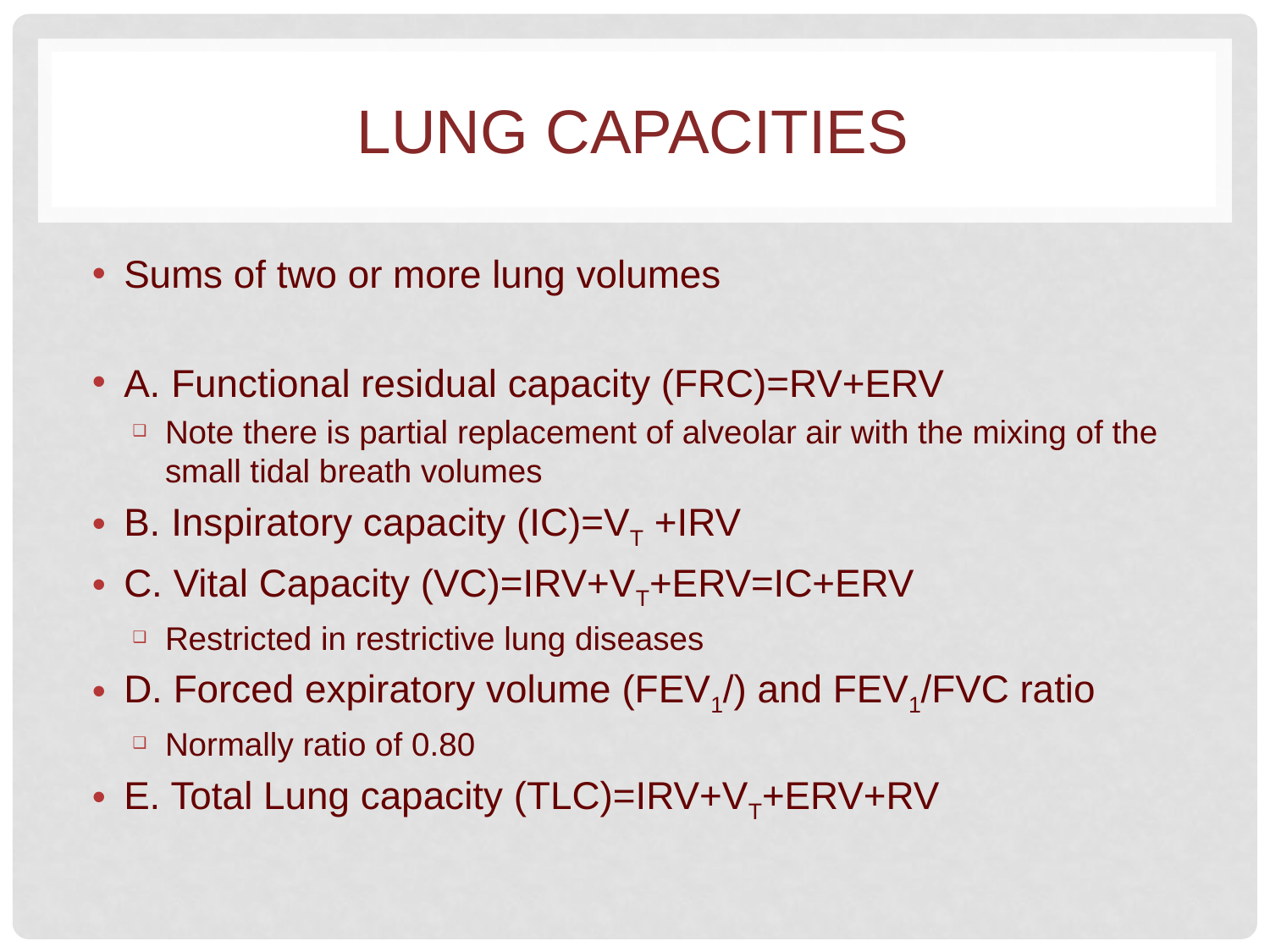

# LUNG CAPACITIES
Sums of two or more lung volumes

A. Functional residual capacity (FRC)=RV+ERV
Note there is partial replacement of alveolar air with the mixing of the small tidal breath volumes
B. Inspiratory capacity (IC)=VT +IRV
C. Vital Capacity (VC)=IRV+VT+ERV=IC+ERV
Restricted in restrictive lung diseases
D. Forced expiratory volume (FEV1/) and FEV1/FVC ratio
Normally ratio of 0.80
E. Total Lung capacity (TLC)=IRV+VT+ERV+RV